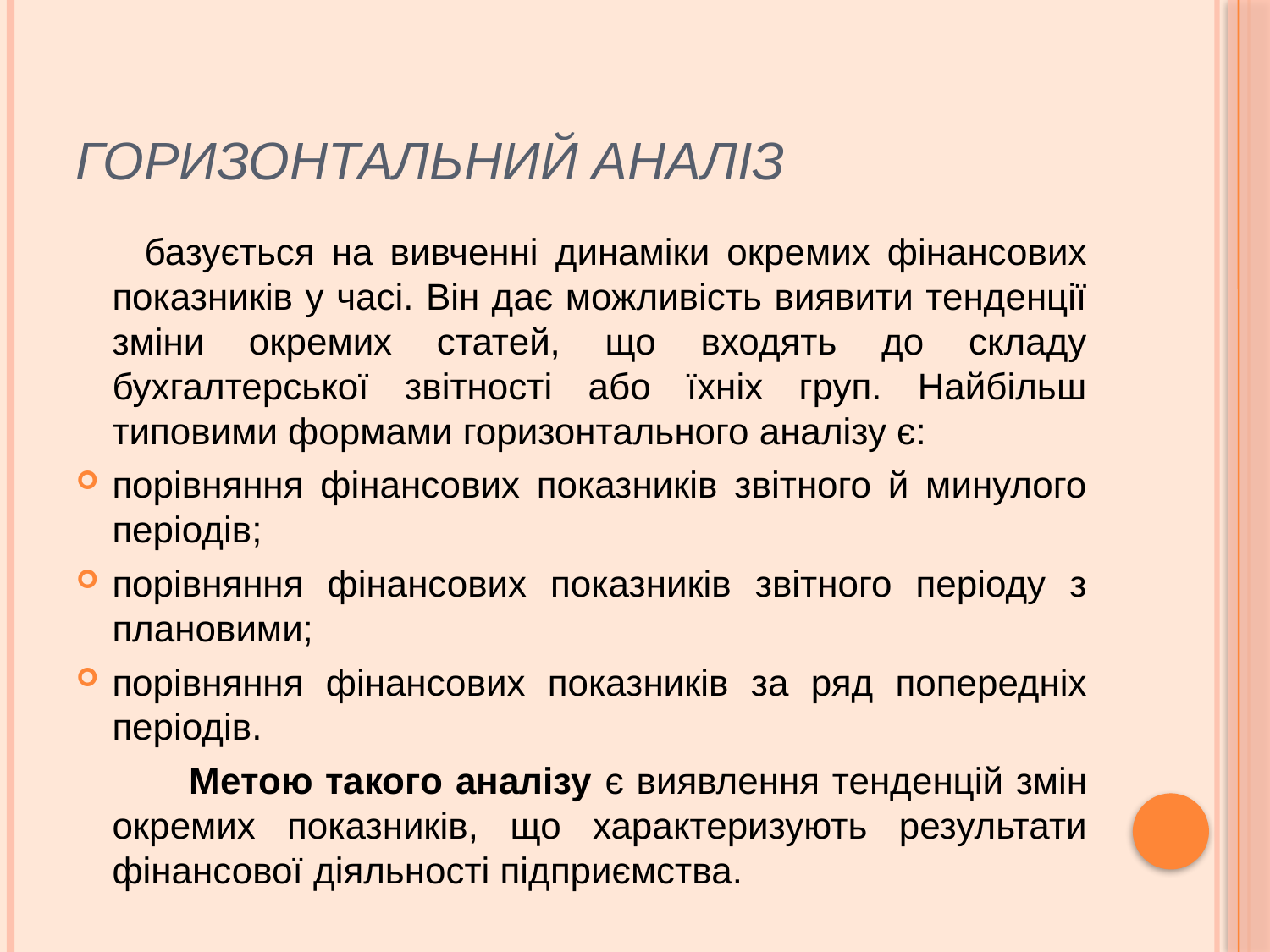

# Горизонтальний аналіз
    базується на вивченні динаміки окремих фінансових показників у часі. Він дає можливість виявити тенденції зміни окремих статей, що входять до складу бухгалтерської звітності або їхніх груп. Найбільш типовими формами горизонтального аналізу є:
порівняння фінансових показників звітного й минулого періодів;
порівняння фінансових показників звітного періоду з плановими;
порівняння фінансових показників за ряд попередніх періодів.
         Метою такого аналізу є виявлення тенденцій змін окремих показників, що характеризують результати фінансової діяльності підприємства.